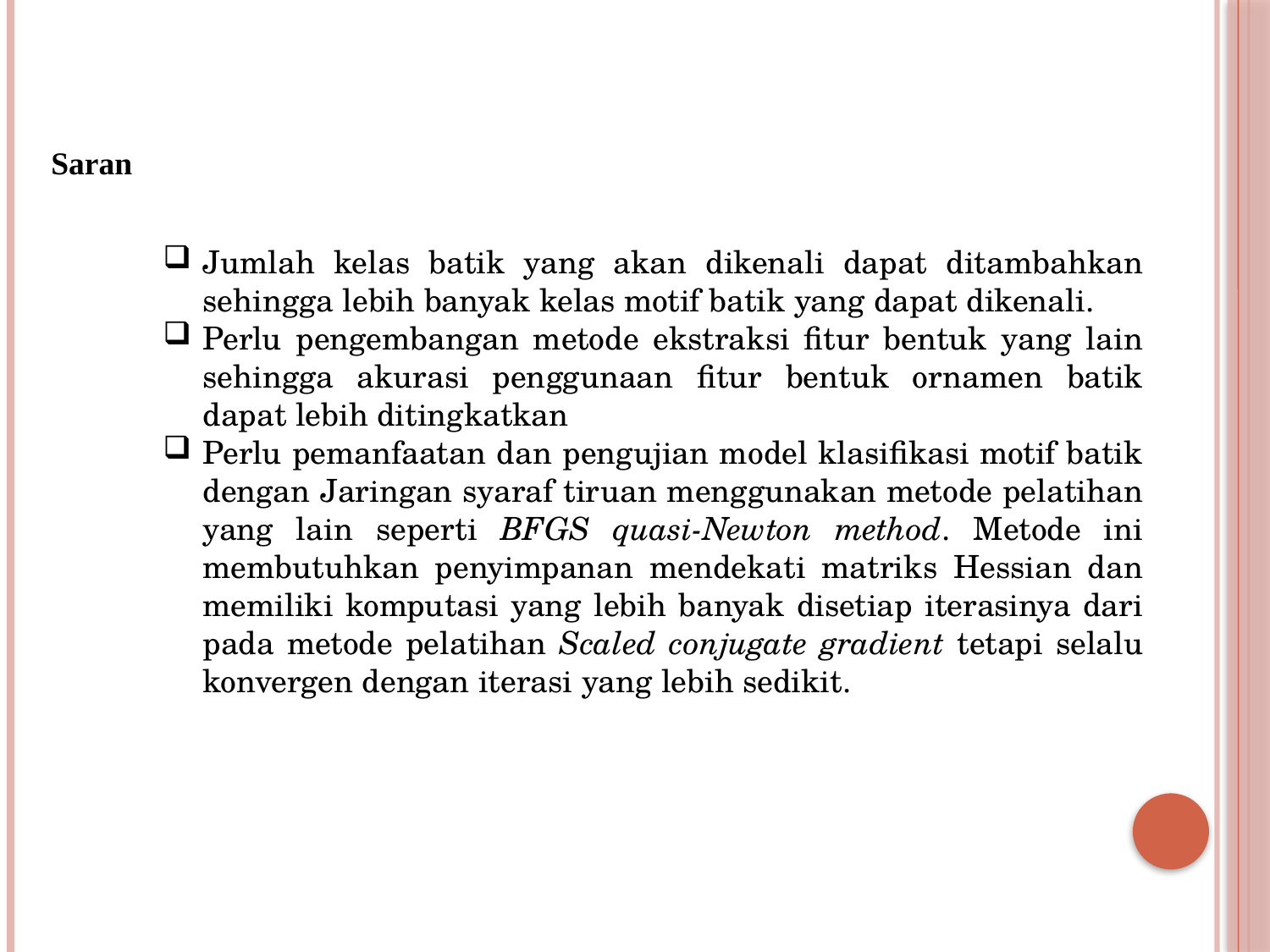

Saran
Jumlah kelas batik yang akan dikenali dapat ditambahkan sehingga lebih banyak kelas motif batik yang dapat dikenali.
Perlu pengembangan metode ekstraksi fitur bentuk yang lain sehingga akurasi penggunaan fitur bentuk ornamen batik dapat lebih ditingkatkan
Perlu pemanfaatan dan pengujian model klasifikasi motif batik dengan Jaringan syaraf tiruan menggunakan metode pelatihan yang lain seperti BFGS quasi-Newton method. Metode ini membutuhkan penyimpanan mendekati matriks Hessian dan memiliki komputasi yang lebih banyak disetiap iterasinya dari pada metode pelatihan Scaled conjugate gradient tetapi selalu konvergen dengan iterasi yang lebih sedikit.